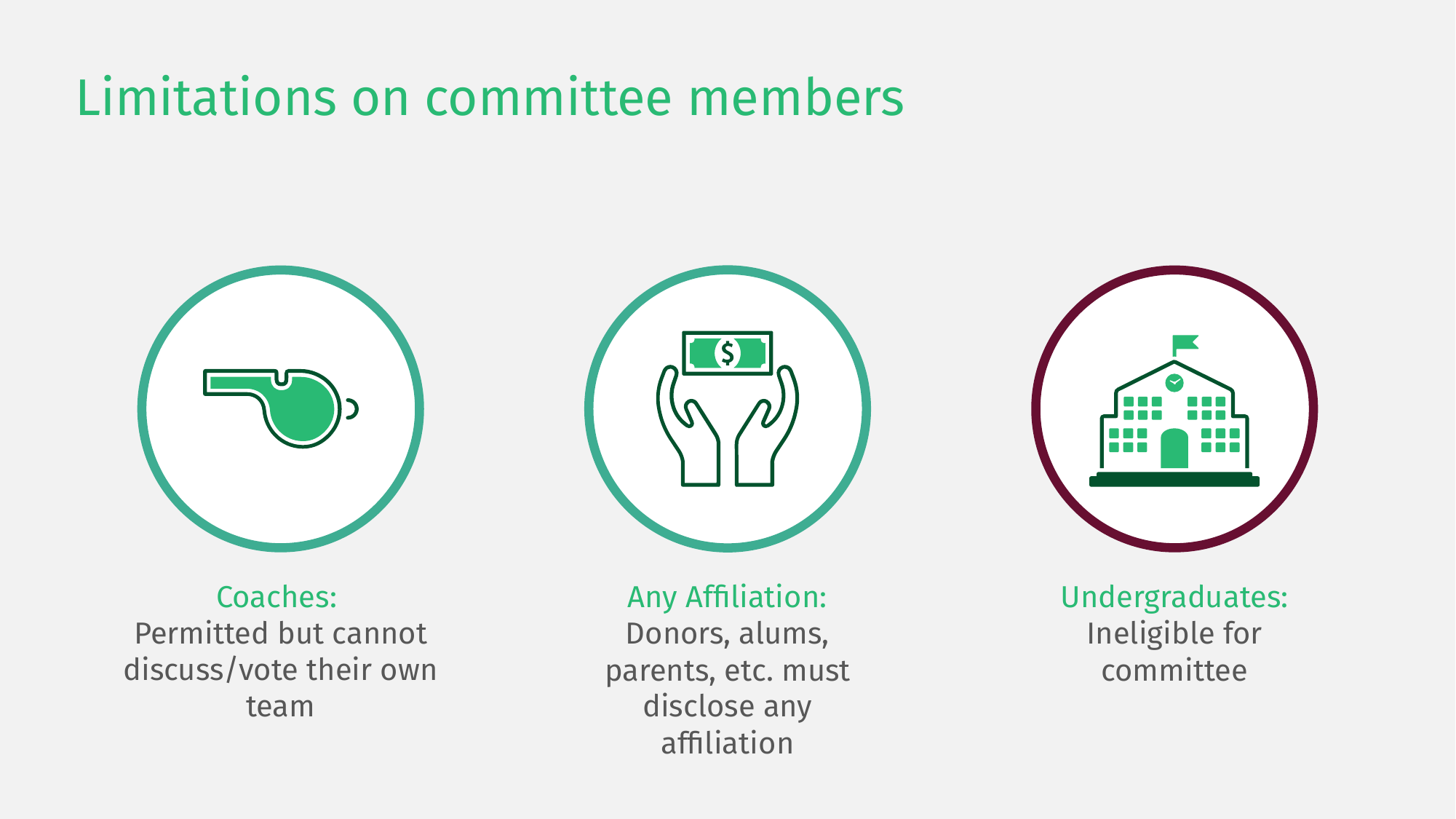

# Limitations on committee members

Coaches:
Permitted but cannot discuss/vote their own team
Any Affiliation: Donors, alums, parents, etc. must disclose any affiliation
Undergraduates:
Ineligible for committee